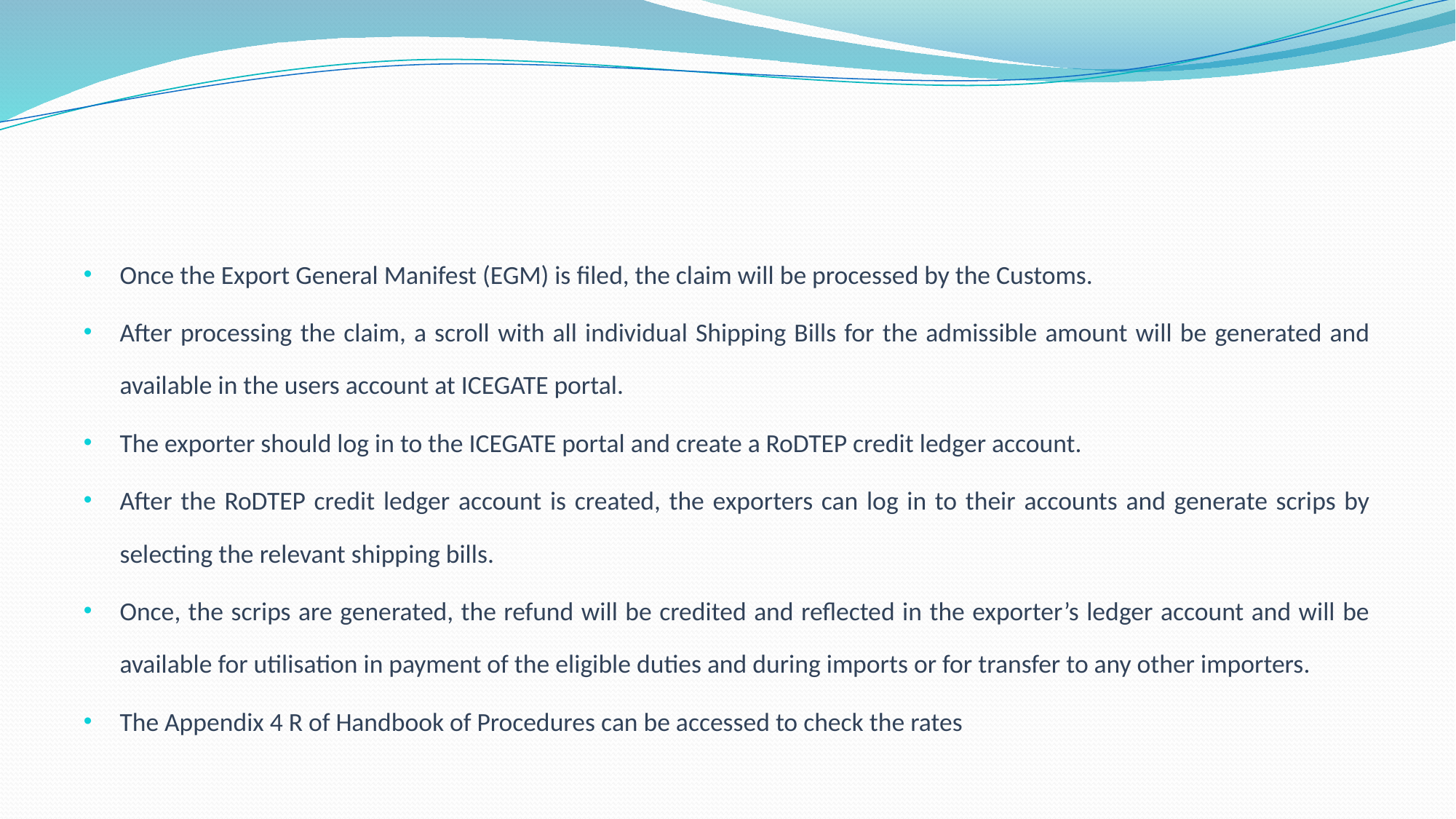

#
Once the Export General Manifest (EGM) is filed, the claim will be processed by the Customs.
After processing the claim, a scroll with all individual Shipping Bills for the admissible amount will be generated and available in the users account at ICEGATE portal.
The exporter should log in to the ICEGATE portal and create a RoDTEP credit ledger account.
After the RoDTEP credit ledger account is created, the exporters can log in to their accounts and generate scrips by selecting the relevant shipping bills.
Once, the scrips are generated, the refund will be credited and reflected in the exporter’s ledger account and will be available for utilisation in payment of the eligible duties and during imports or for transfer to any other importers.
The Appendix 4 R of Handbook of Procedures can be accessed to check the rates